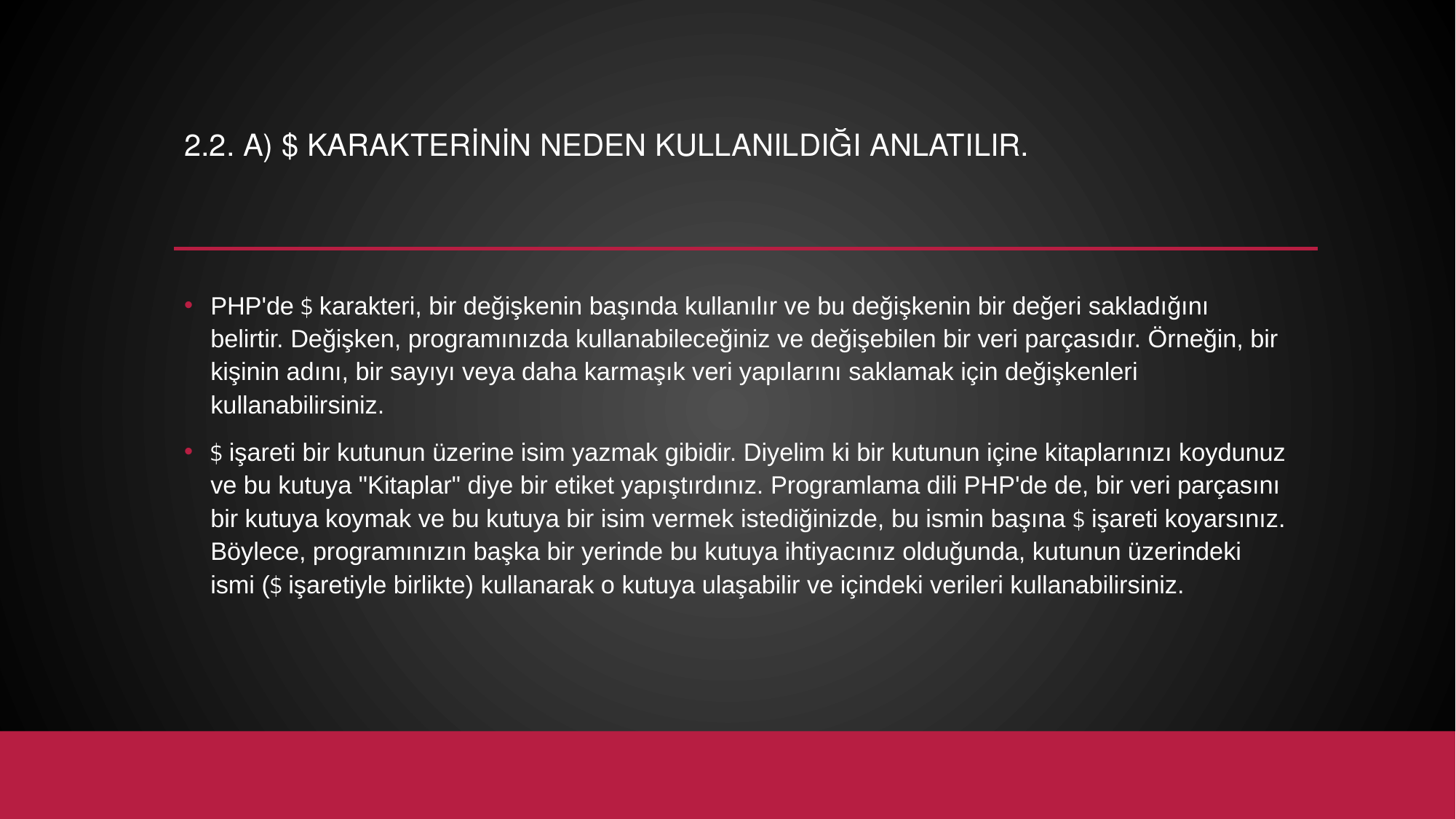

# 2.2. a) $ karakterinin neden kullanıldığı anlatılır.
PHP'de $ karakteri, bir değişkenin başında kullanılır ve bu değişkenin bir değeri sakladığını belirtir. Değişken, programınızda kullanabileceğiniz ve değişebilen bir veri parçasıdır. Örneğin, bir kişinin adını, bir sayıyı veya daha karmaşık veri yapılarını saklamak için değişkenleri kullanabilirsiniz.
$ işareti bir kutunun üzerine isim yazmak gibidir. Diyelim ki bir kutunun içine kitaplarınızı koydunuz ve bu kutuya "Kitaplar" diye bir etiket yapıştırdınız. Programlama dili PHP'de de, bir veri parçasını bir kutuya koymak ve bu kutuya bir isim vermek istediğinizde, bu ismin başına $ işareti koyarsınız. Böylece, programınızın başka bir yerinde bu kutuya ihtiyacınız olduğunda, kutunun üzerindeki ismi ($ işaretiyle birlikte) kullanarak o kutuya ulaşabilir ve içindeki verileri kullanabilirsiniz.